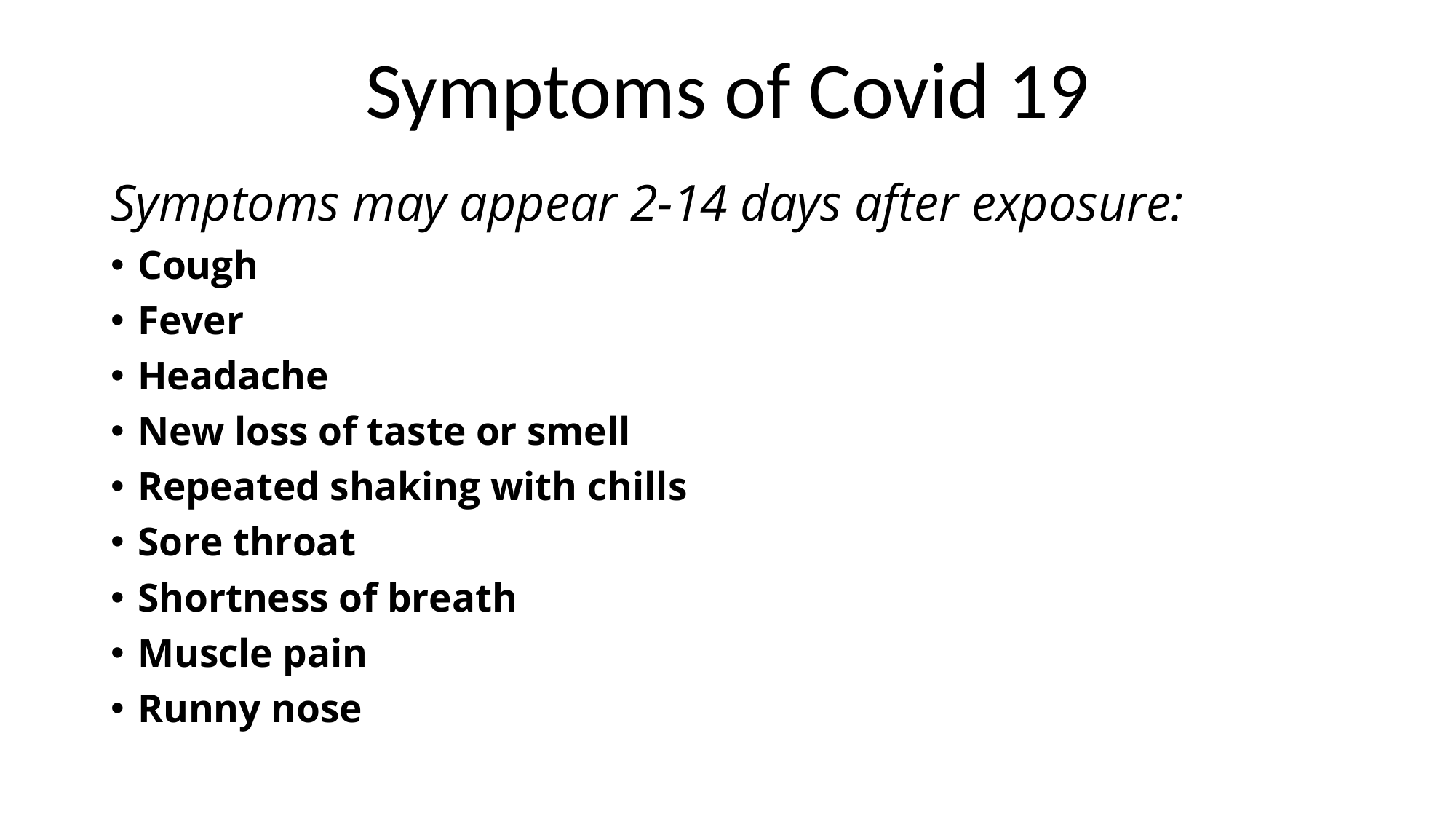

# Symptoms of Covid 19
Symptoms may appear 2-14 days after exposure:
Cough
Fever
Headache
New loss of taste or smell
Repeated shaking with chills
Sore throat
Shortness of breath
Muscle pain
Runny nose